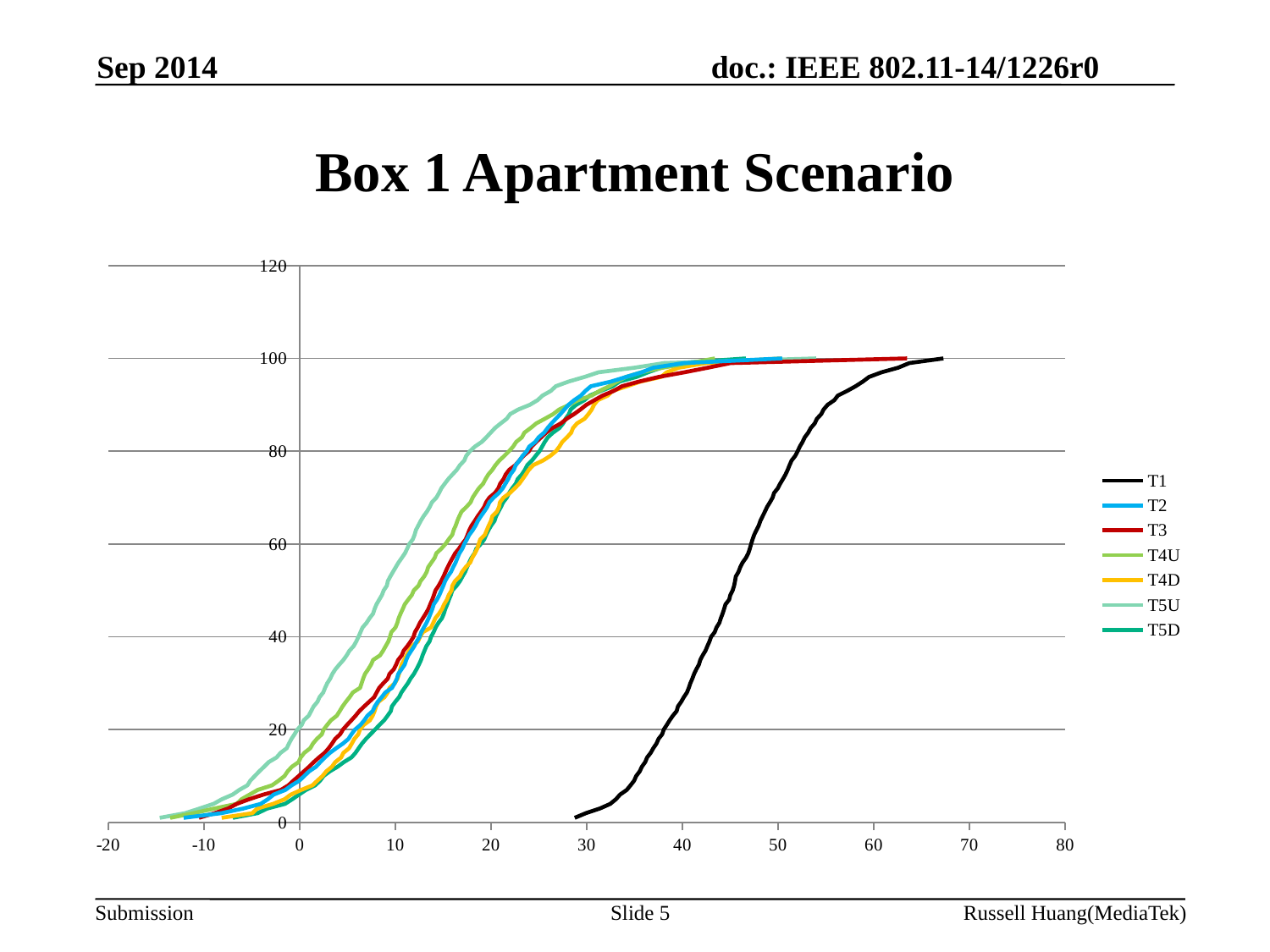

Sep 2014
# Box 1 Apartment Scenario

### Chart

| Category |  |  |  |  |  |  |  |
|---|---|---|---|---|---|---|---|
Slide 5
Russell Huang(MediaTek)